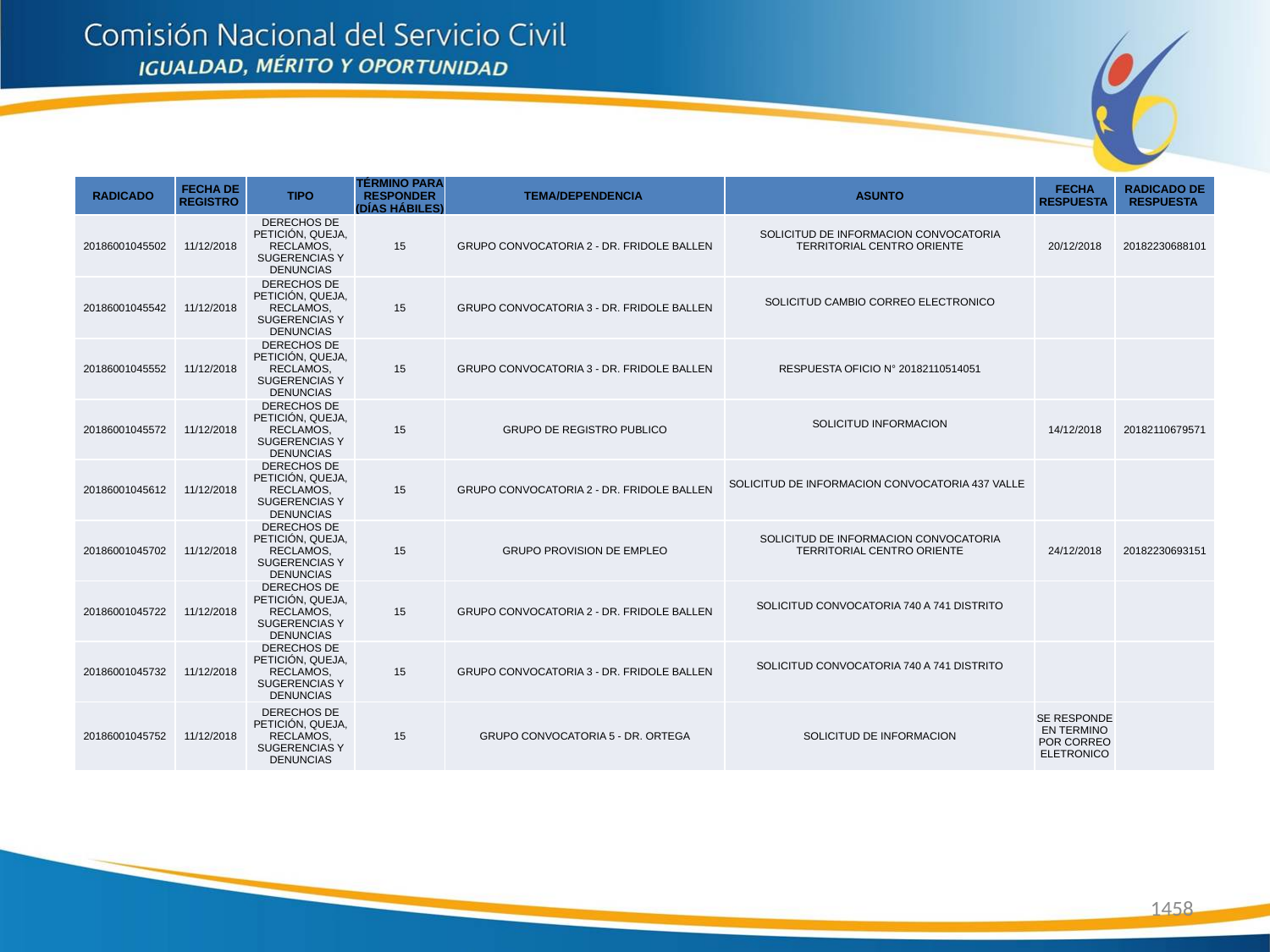

| RADICADO | FECHA DE REGISTRO | TIPO | TÉRMINO PARA RESPONDER (DÍAS HÁBILES) | TEMA/DEPENDENCIA | ASUNTO | FECHA RESPUESTA | RADICADO DE RESPUESTA |
| --- | --- | --- | --- | --- | --- | --- | --- |
| 20186001045502 | 11/12/2018 | DERECHOS DE PETICIÓN, QUEJA, RECLAMOS, SUGERENCIAS Y DENUNCIAS | 15 | GRUPO CONVOCATORIA 2 - DR. FRIDOLE BALLEN | SOLICITUD DE INFORMACION CONVOCATORIA TERRITORIAL CENTRO ORIENTE | 20/12/2018 | 20182230688101 |
| 20186001045542 | 11/12/2018 | DERECHOS DE PETICIÓN, QUEJA, RECLAMOS, SUGERENCIAS Y DENUNCIAS | 15 | GRUPO CONVOCATORIA 3 - DR. FRIDOLE BALLEN | SOLICITUD CAMBIO CORREO ELECTRONICO |  |  |
| 20186001045552 | 11/12/2018 | DERECHOS DE PETICIÓN, QUEJA, RECLAMOS, SUGERENCIAS Y DENUNCIAS | 15 | GRUPO CONVOCATORIA 3 - DR. FRIDOLE BALLEN | RESPUESTA OFICIO N° 20182110514051 |  |  |
| 20186001045572 | 11/12/2018 | DERECHOS DE PETICIÓN, QUEJA, RECLAMOS, SUGERENCIAS Y DENUNCIAS | 15 | GRUPO DE REGISTRO PUBLICO | SOLICITUD INFORMACION | 14/12/2018 | 20182110679571 |
| 20186001045612 | 11/12/2018 | DERECHOS DE PETICIÓN, QUEJA, RECLAMOS, SUGERENCIAS Y DENUNCIAS | 15 | GRUPO CONVOCATORIA 2 - DR. FRIDOLE BALLEN | SOLICITUD DE INFORMACION CONVOCATORIA 437 VALLE |  |  |
| 20186001045702 | 11/12/2018 | DERECHOS DE PETICIÓN, QUEJA, RECLAMOS, SUGERENCIAS Y DENUNCIAS | 15 | GRUPO PROVISION DE EMPLEO | SOLICITUD DE INFORMACION CONVOCATORIA TERRITORIAL CENTRO ORIENTE | 24/12/2018 | 20182230693151 |
| 20186001045722 | 11/12/2018 | DERECHOS DE PETICIÓN, QUEJA, RECLAMOS, SUGERENCIAS Y DENUNCIAS | 15 | GRUPO CONVOCATORIA 2 - DR. FRIDOLE BALLEN | SOLICITUD CONVOCATORIA 740 A 741 DISTRITO |  |  |
| 20186001045732 | 11/12/2018 | DERECHOS DE PETICIÓN, QUEJA, RECLAMOS, SUGERENCIAS Y DENUNCIAS | 15 | GRUPO CONVOCATORIA 3 - DR. FRIDOLE BALLEN | SOLICITUD CONVOCATORIA 740 A 741 DISTRITO |  |  |
| 20186001045752 | 11/12/2018 | DERECHOS DE PETICIÓN, QUEJA, RECLAMOS, SUGERENCIAS Y DENUNCIAS | 15 | GRUPO CONVOCATORIA 5 - DR. ORTEGA | SOLICITUD DE INFORMACION | SE RESPONDE EN TERMINO POR CORREO ELETRONICO |  |
1458